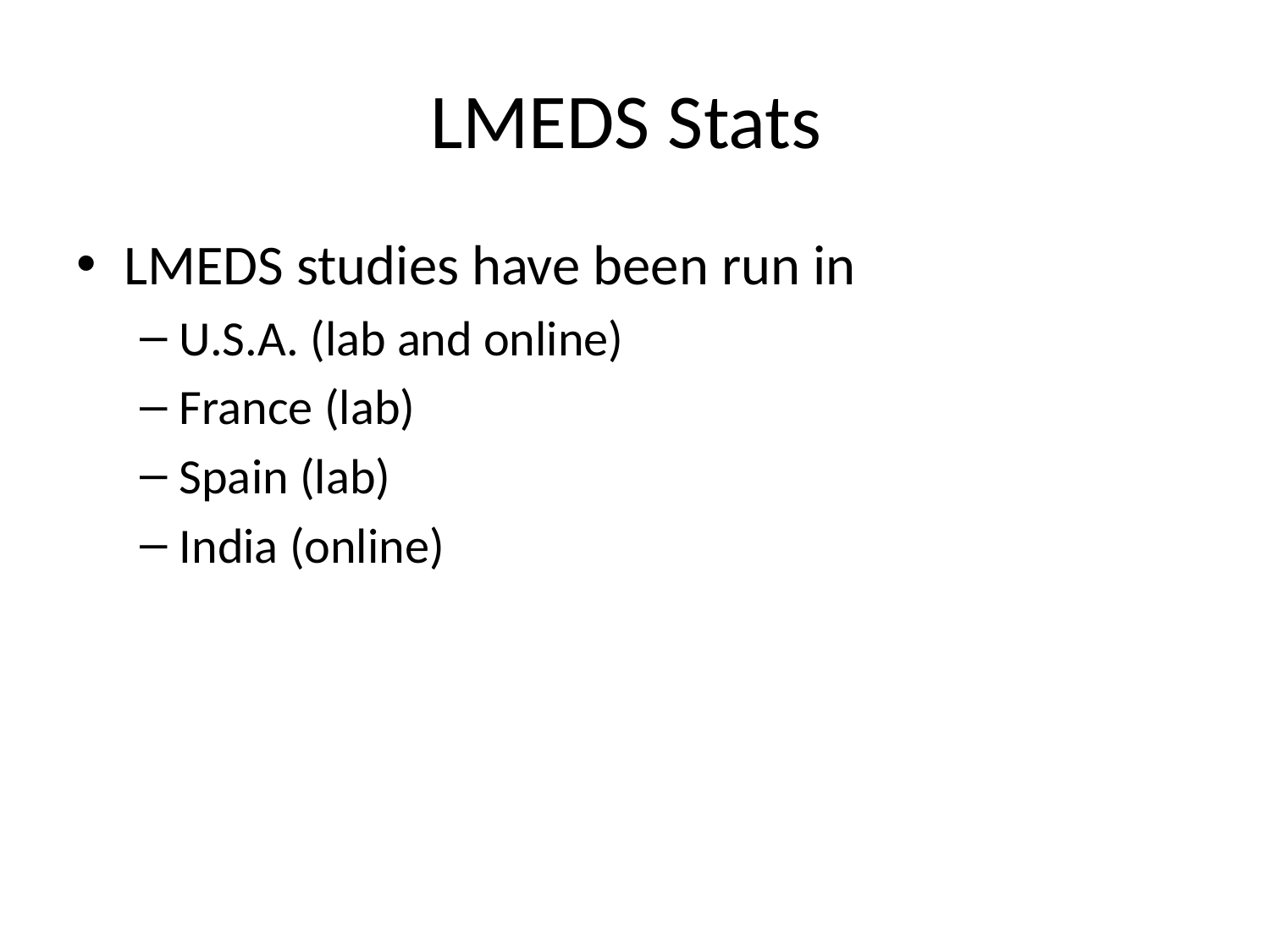

# LMEDS Stats
LMEDS studies have been run in
U.S.A. (lab and online)
France (lab)
Spain (lab)
India (online)